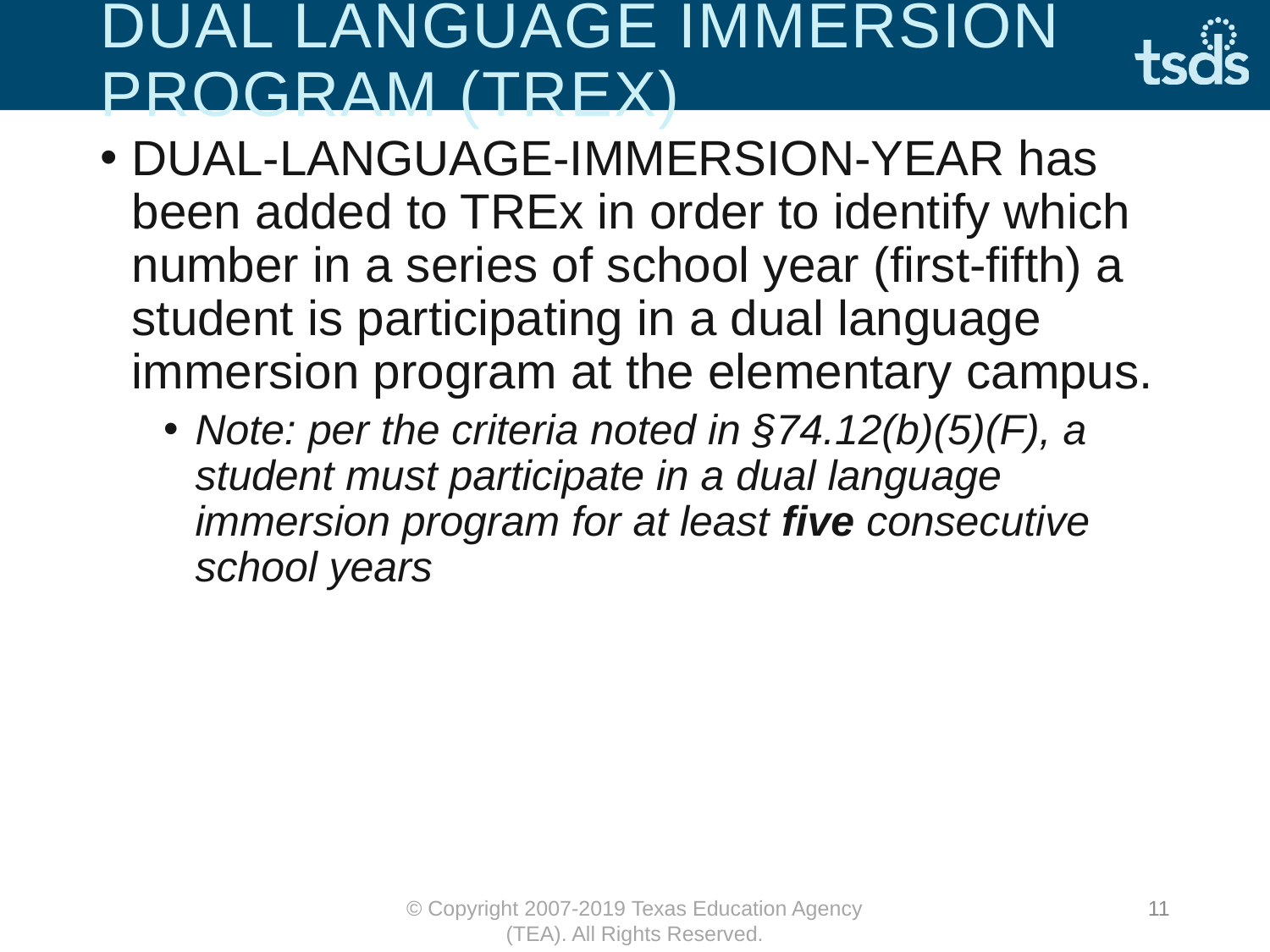

# DUAL LANGUAGE IMMERSION PROGRAM (TREx)
DUAL-LANGUAGE-IMMERSION-YEAR has been added to TREx in order to identify which number in a series of school year (first-fifth) a student is participating in a dual language immersion program at the elementary campus.
Note: per the criteria noted in §74.12(b)(5)(F), a student must participate in a dual language immersion program for at least five consecutive school years

11